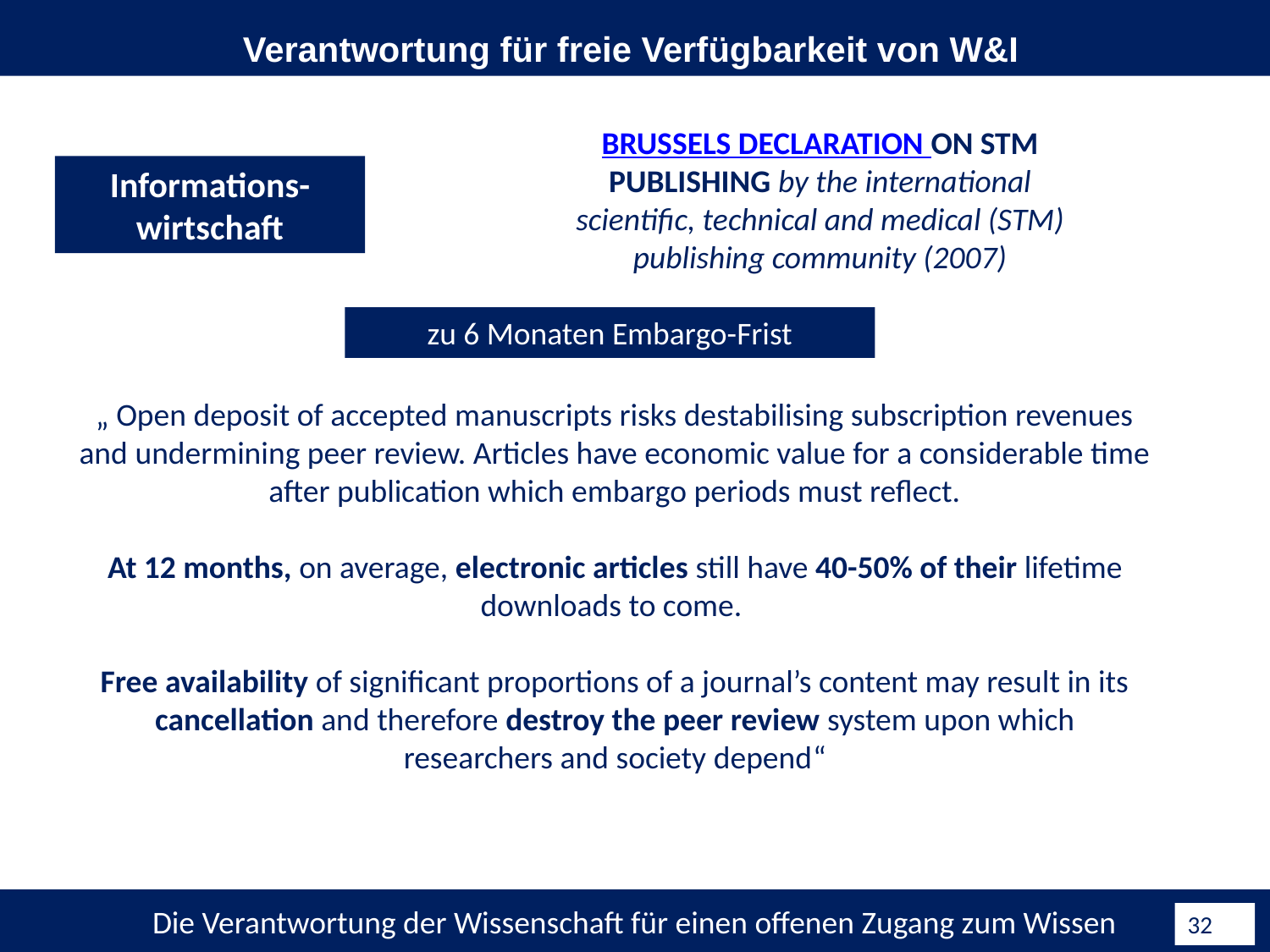

Verantwortung für freie Verfügbarkeit von W&I
BRUSSELS DECLARATION ON STM PUBLISHING by the international scientific, technical and medical (STM) publishing community (2007)
Informations-wirtschaft
zu 6 Monaten Embargo-Frist
„ Open deposit of accepted manuscripts risks destabilising subscription revenues and undermining peer review. Articles have economic value for a considerable time after publication which embargo periods must reflect.

At 12 months, on average, electronic articles still have 40-50% of their lifetime downloads to come.

Free availability of significant proportions of a journal’s content may result in its cancellation and therefore destroy the peer review system upon which researchers and society depend“